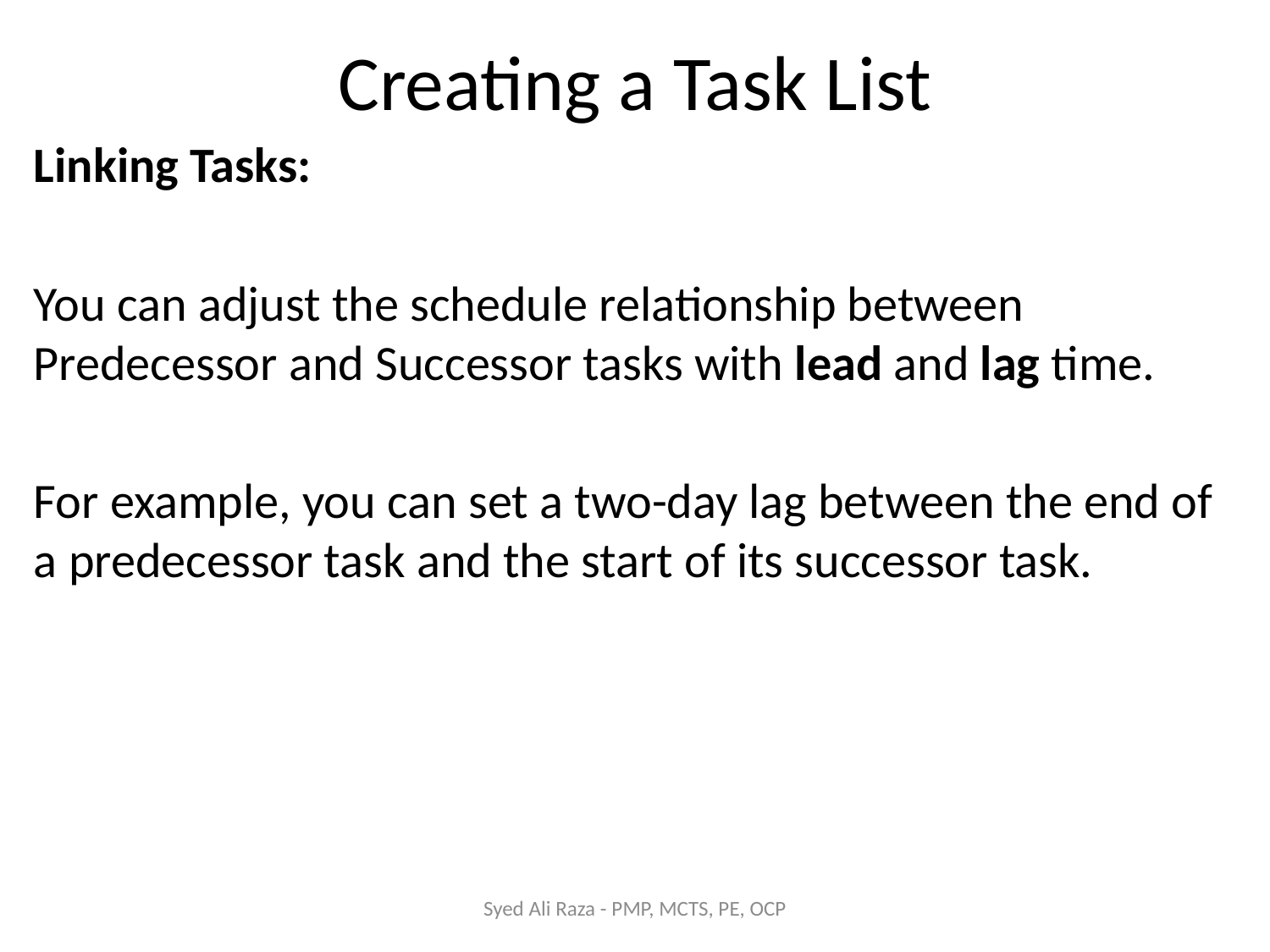

# Creating a Task List
Linking Tasks:

You can adjust the schedule relationship between Predecessor and Successor tasks with lead and lag time.

For example, you can set a two-day lag between the end of a predecessor task and the start of its successor task.

Syed Ali Raza - PMP, MCTS, PE, OCP